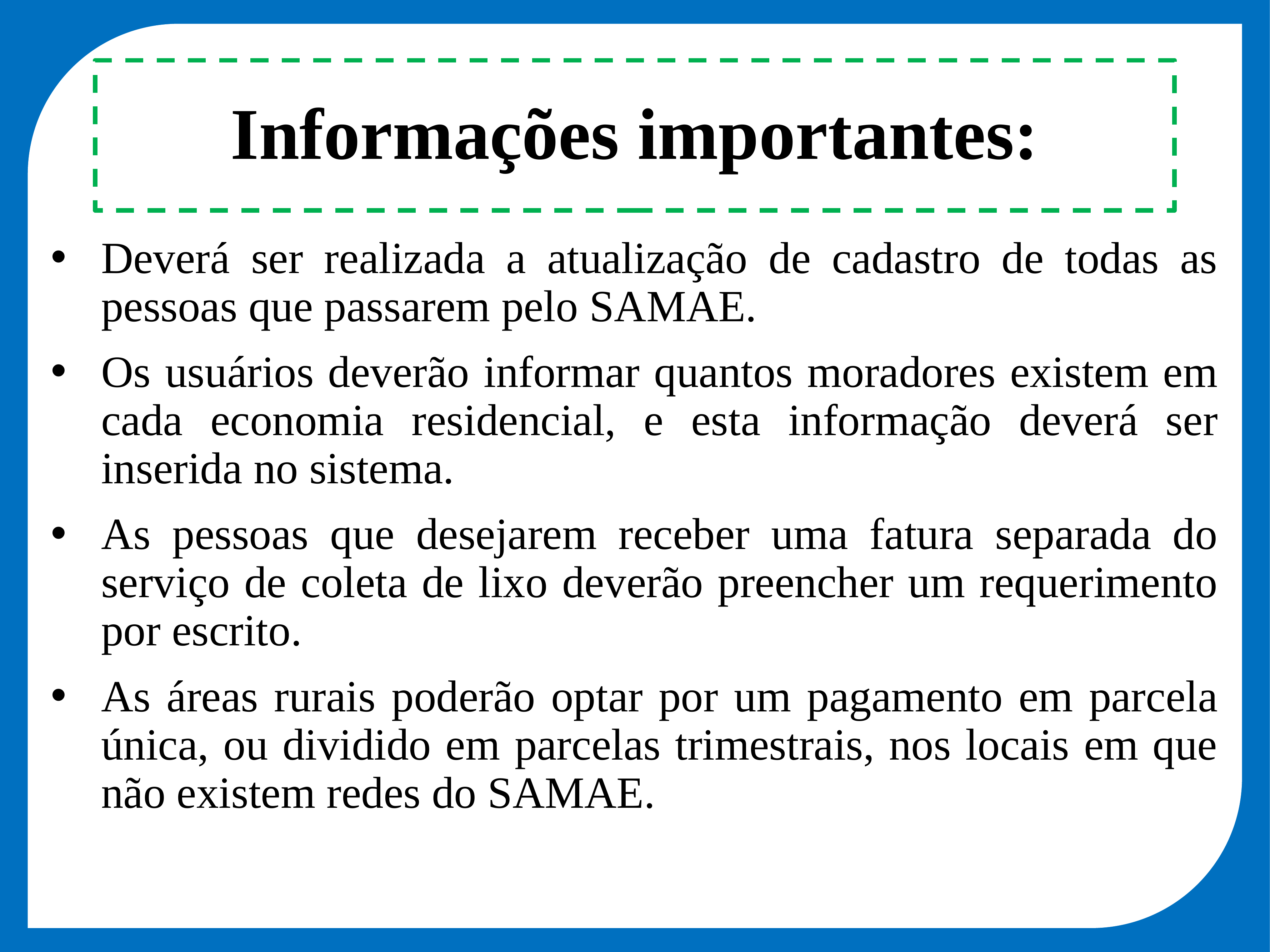

Informações importantes:
Deverá ser realizada a atualização de cadastro de todas as pessoas que passarem pelo SAMAE.
Os usuários deverão informar quantos moradores existem em cada economia residencial, e esta informação deverá ser inserida no sistema.
As pessoas que desejarem receber uma fatura separada do serviço de coleta de lixo deverão preencher um requerimento por escrito.
As áreas rurais poderão optar por um pagamento em parcela única, ou dividido em parcelas trimestrais, nos locais em que não existem redes do SAMAE.